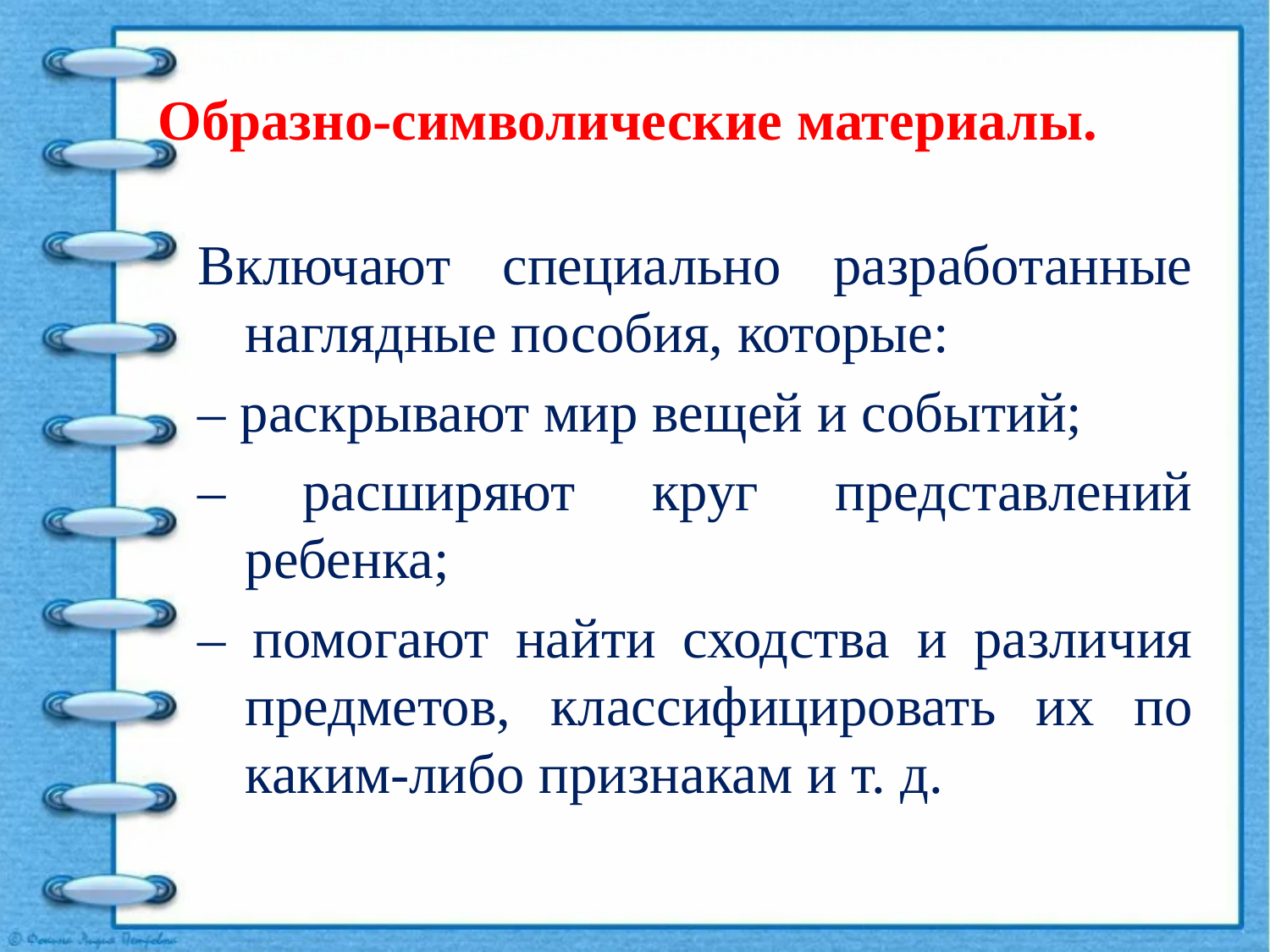

# Образно-символические материалы.
Включают специально разработанные наглядные пособия, которые:
– раскрывают мир вещей и событий;
– расширяют круг представлений ребенка;
– помогают найти сходства и различия предметов, классифицировать их по каким-либо признакам и т. д.